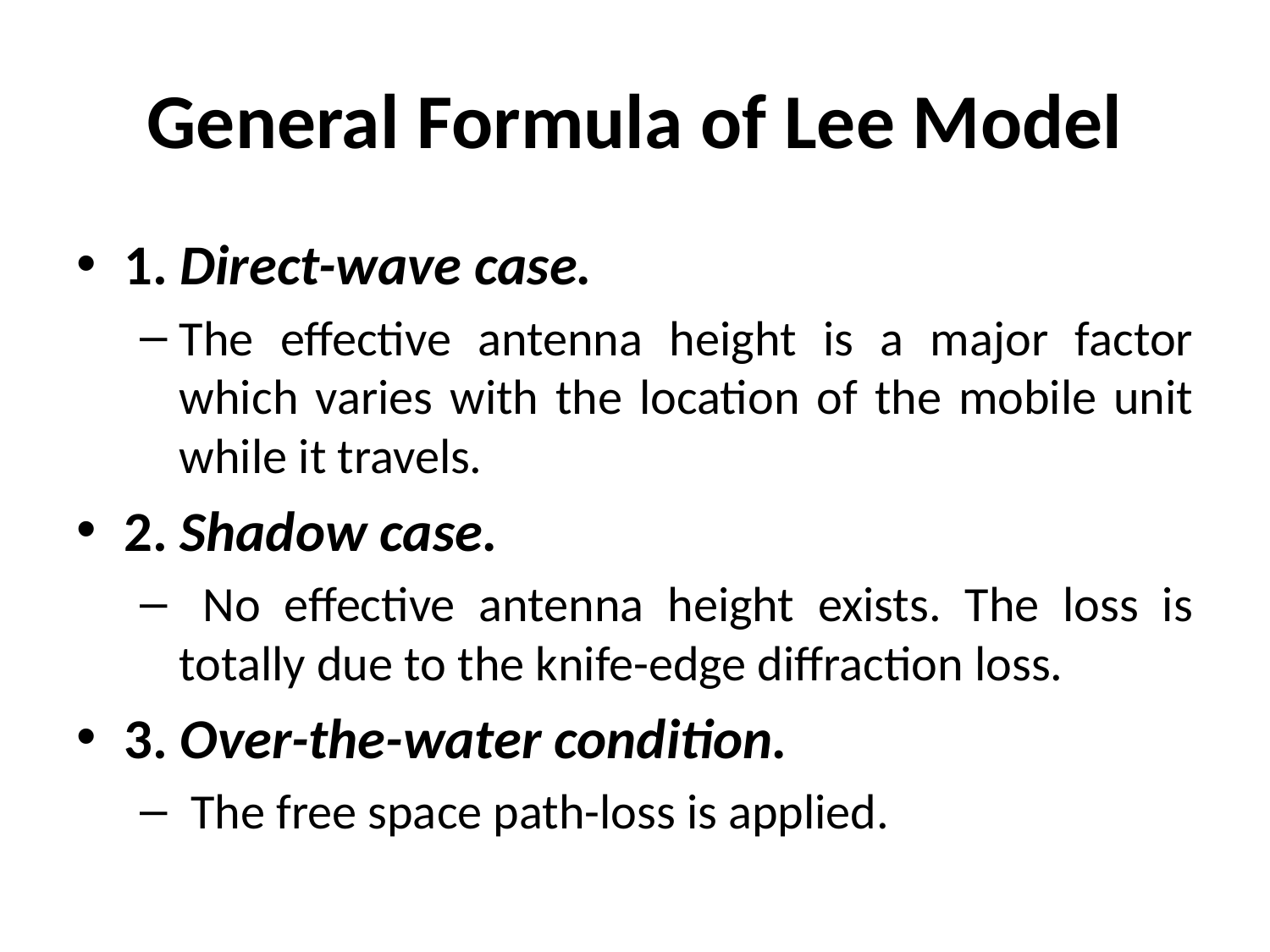

# General Formula of Lee Model
1. Direct-wave case.
The effective antenna height is a major factor which varies with the location of the mobile unit while it travels.
2. Shadow case.
 No effective antenna height exists. The loss is totally due to the knife-edge diffraction loss.
3. Over-the-water condition.
 The free space path-loss is applied.